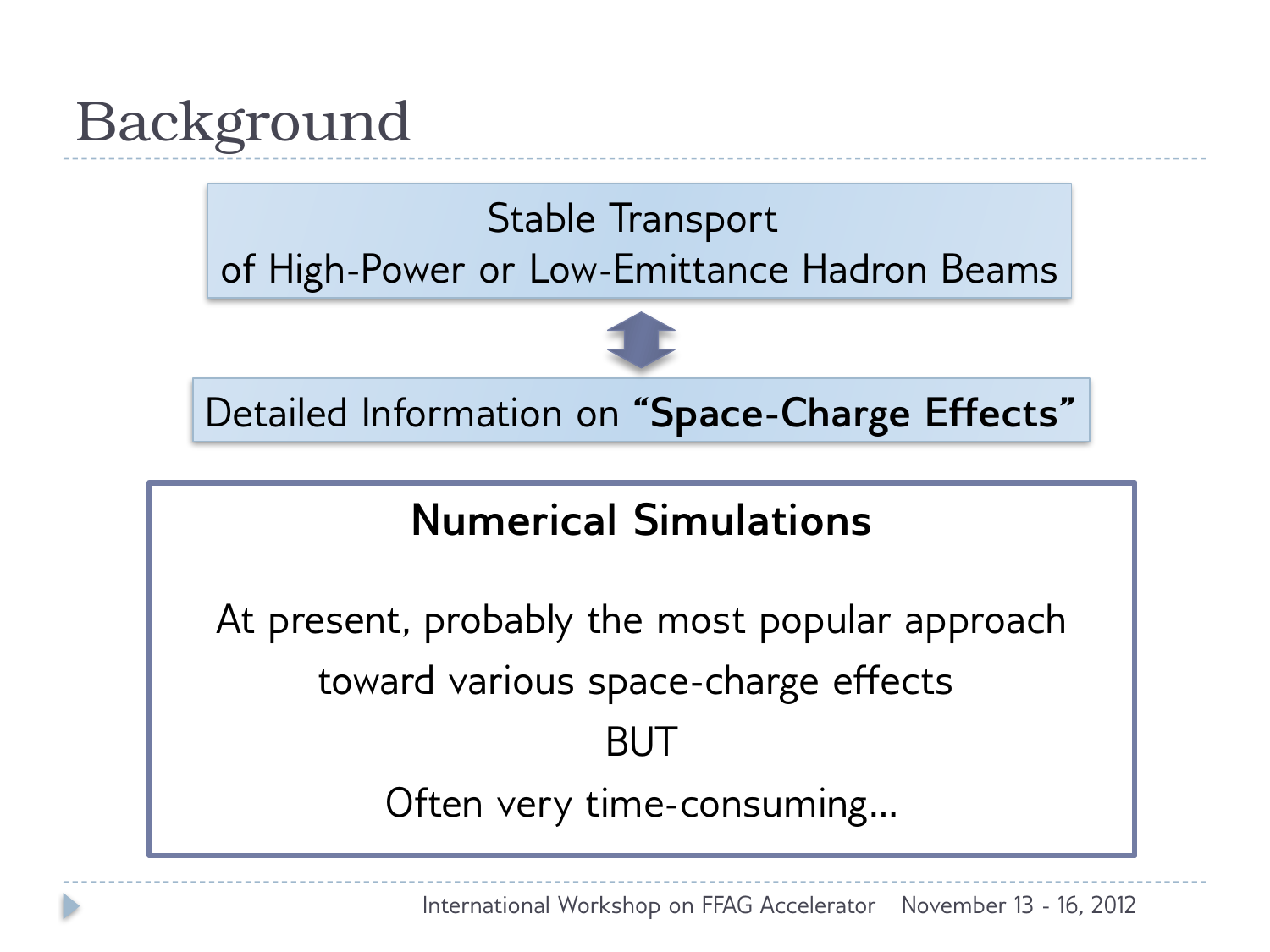

# Background
Stable Transport
of High-Power or Low-Emittance Hadron Beams

Detailed Information on “Space-Charge Effects”
Accelerator-Based Experiments
Expensive
Need lots of manpower
Poor flexibility
Difficulty in measurements
Radio-activation

Mathematical Theories

Too complex equations
Simplifying models

Numerical Simulations

At present, probably the most popular approach
toward various space-charge effects
BUT
Often very time-consuming…

Standard Approaches

Large-scale experiments
Mathematical theories
Computer simulations

International Workshop on FFAG Accelerator
November 13 - 16, 2012